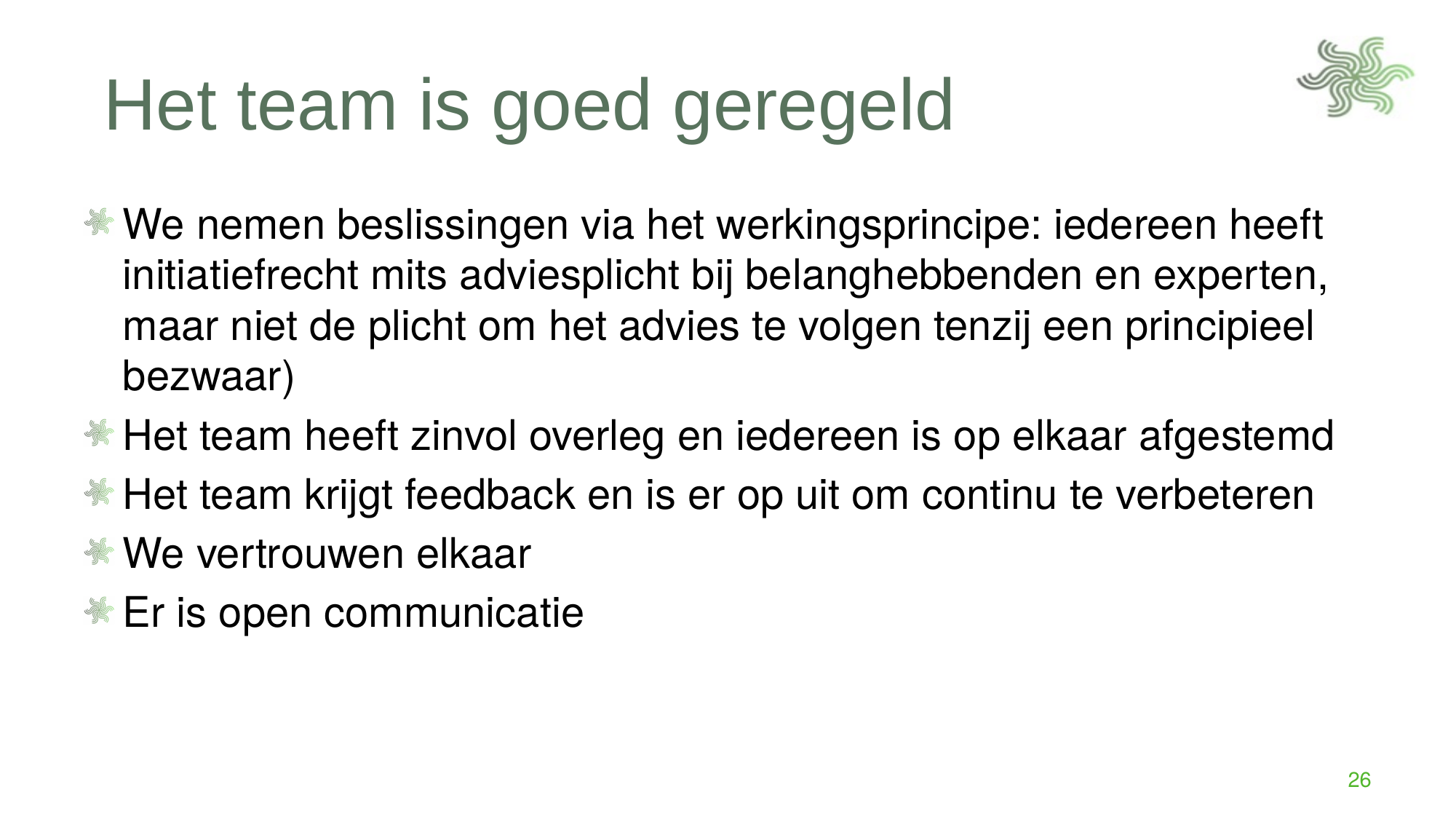

# Het team is goed geregeld
We nemen beslissingen via het werkingsprincipe: iedereen heeft initiatiefrecht mits adviesplicht bij belanghebbenden en experten, maar niet de plicht om het advies te volgen tenzij een principieel bezwaar)
Het team heeft zinvol overleg en iedereen is op elkaar afgestemd
Het team krijgt feedback en is er op uit om continu te verbeteren
We vertrouwen elkaar
Er is open communicatie

26